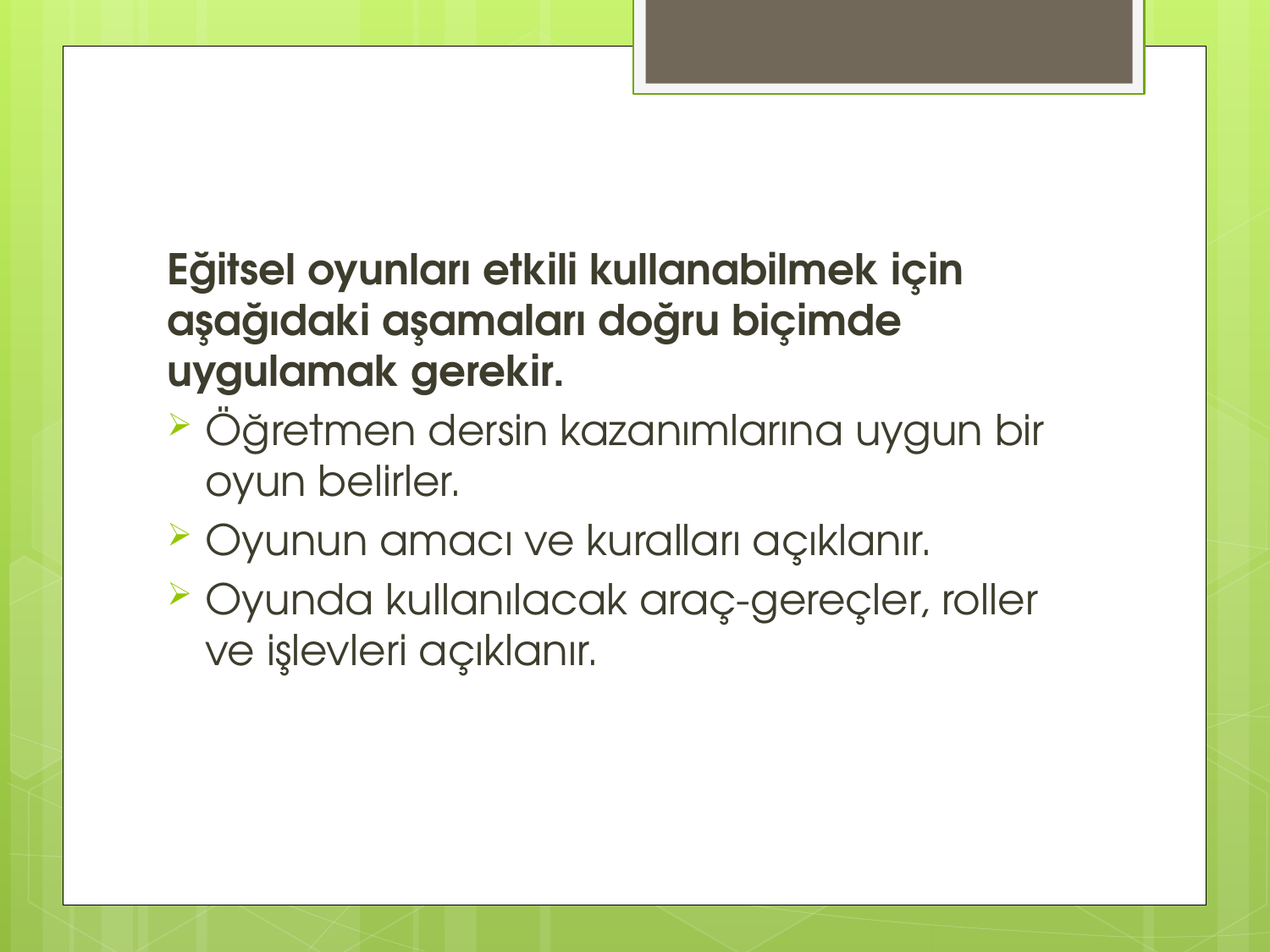

#
Eğitsel oyunları etkili kullanabilmek için aşağıdaki aşamaları doğru biçimde uygulamak gerekir.
Öğretmen dersin kazanımlarına uygun bir oyun belirler.
Oyunun amacı ve kuralları açıklanır.
Oyunda kullanılacak araç-gereçler, roller ve işlevleri açıklanır.